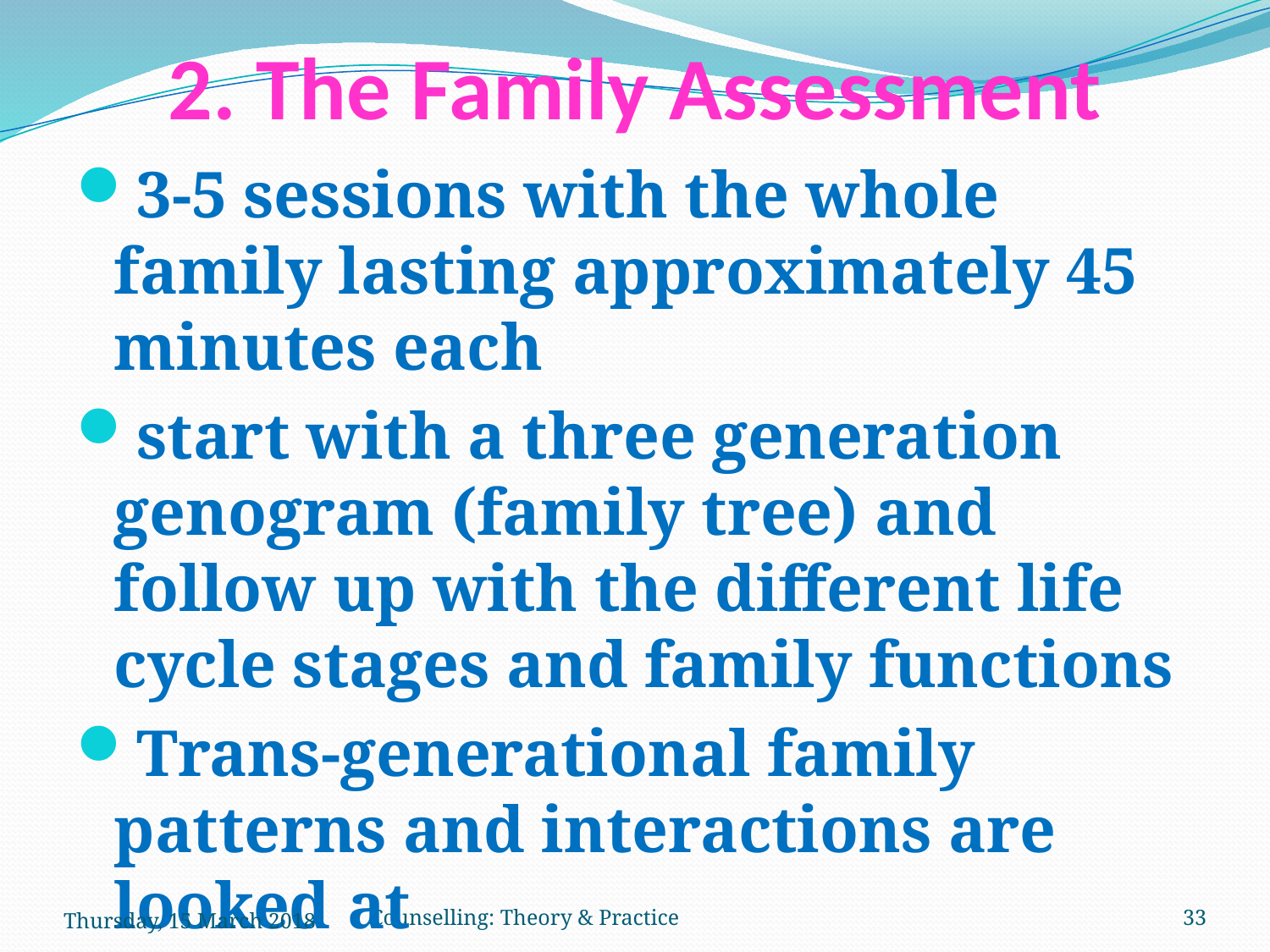

# 2. The Family Assessment
3-5 sessions with the whole family lasting approximately 45 minutes each
start with a three generation genogram (family tree) and follow up with the different life cycle stages and family functions
Trans-generational family patterns and interactions are looked at
Thursday, 15 March 2018
Counselling: Theory & Practice
33